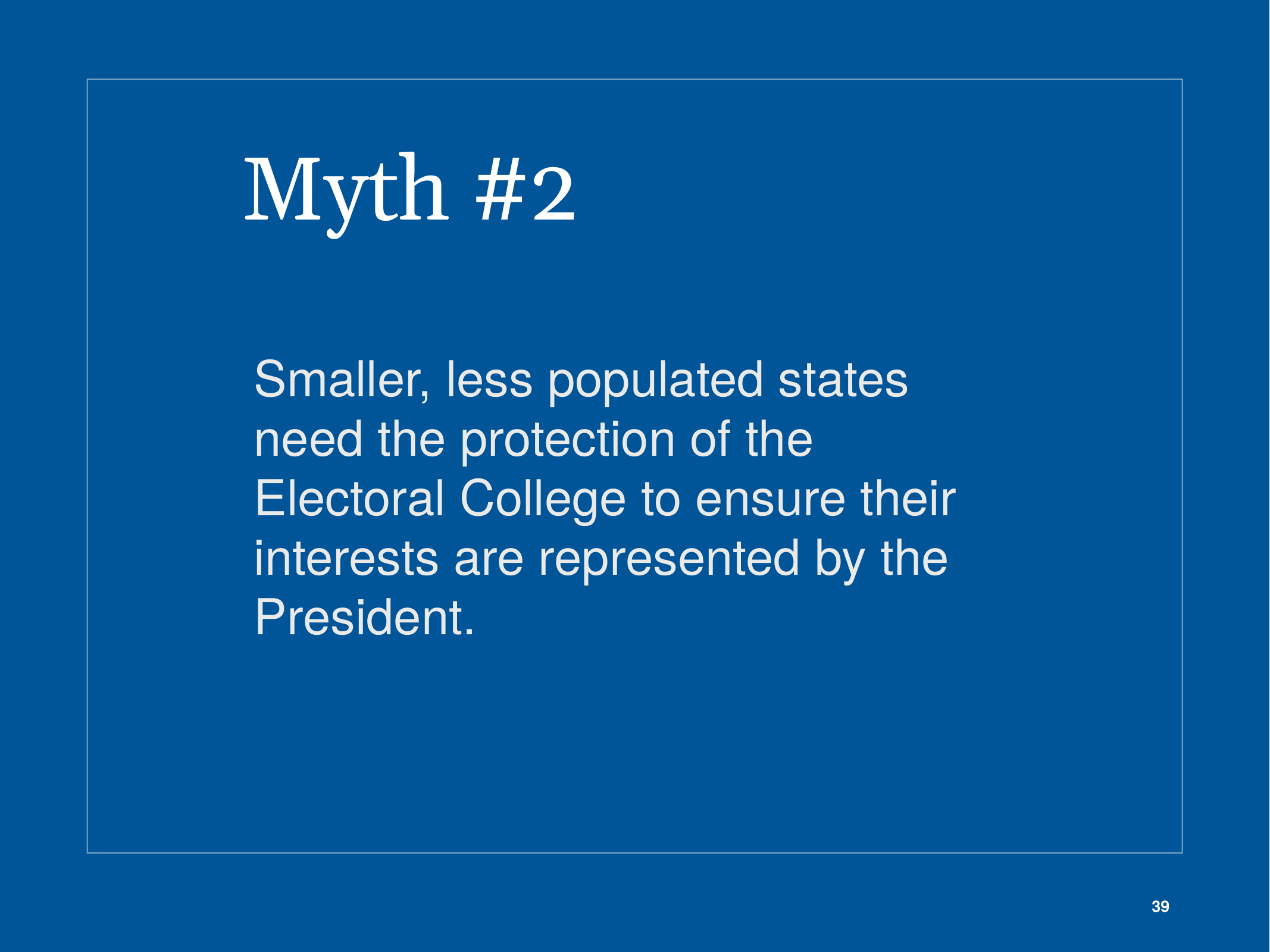

# Myth #2
Smaller, less populated states need the protection of the Electoral College to ensure their interests are represented by the President.

39